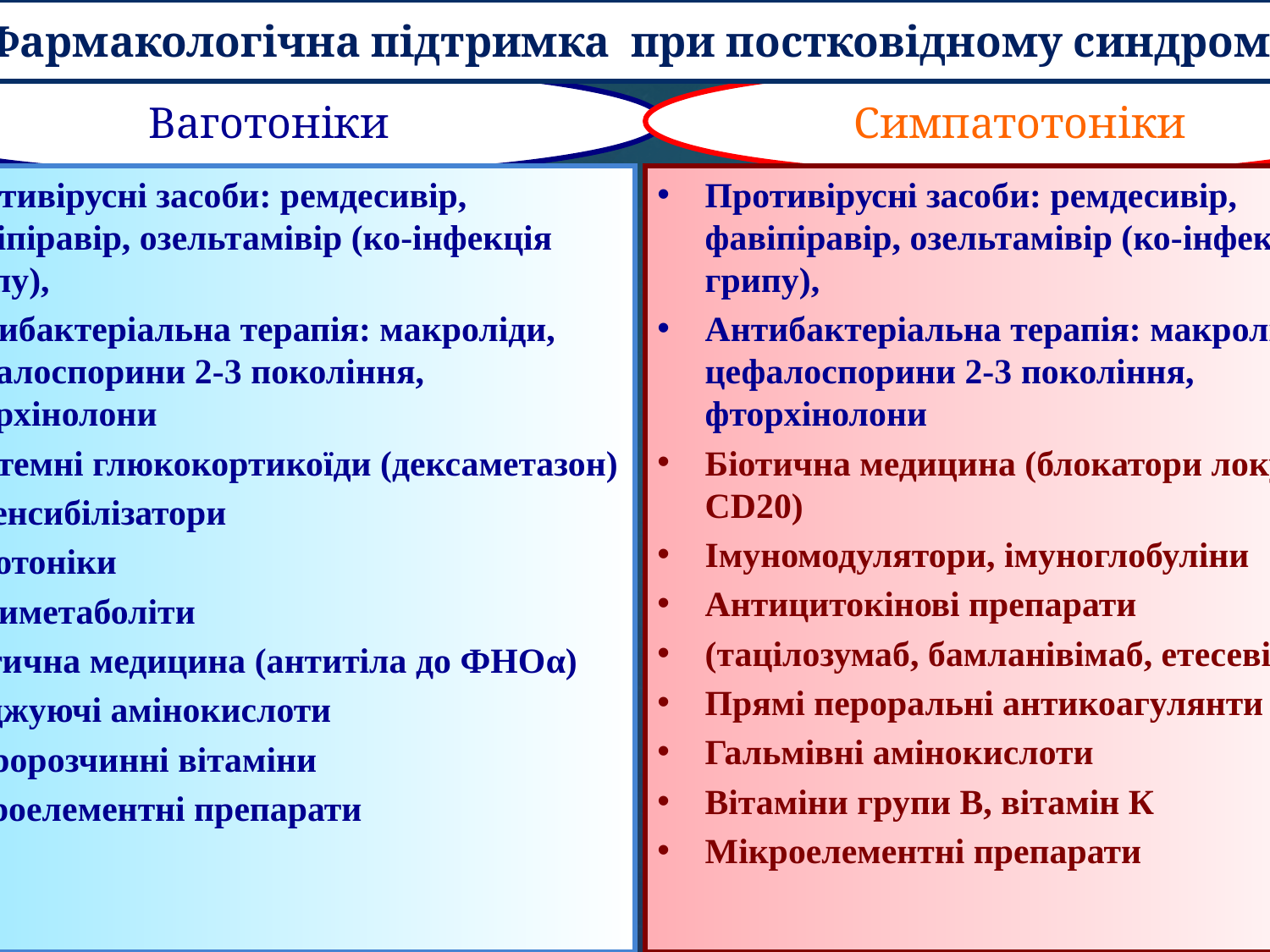

Фармакологічна підтримка  при постковідному синдромі
Ваготоніки
Симпатотоніки
Противірусні засоби: ремдесивір, фавіпіравір, озельтамівір (ко-інфекція грипу),
Антибактеріальна терапія: макроліди, цефалоспорини 2-3 покоління, фторхінолони
Системні глюкокортикоїди (дексаметазон)
Десенсибілізатори
Венотоніки
Антиметаболіти
Біотична медицина (антитіла до ФНОα)
Збуджуючі амінокислоти
Жиророзчинні вітаміни
мікроелементні препарати
Противірусні засоби: ремдесивір, фавіпіравір, озельтамівір (ко-інфекція грипу),
Антибактеріальна терапія: макроліди, цефалоспорини 2-3 покоління, фторхінолони
Біотична медицина (блокатори локусу СD20)
Імуномодулятори, імуноглобуліни
Антицитокінові препарати
(тацілозумаб, бамланівімаб, етесевімаб)
Прямі пероральні антикоагулянти
Гальмівні амінокислоти
Вітаміни групи В, вітамін К
Мікроелементні препарати